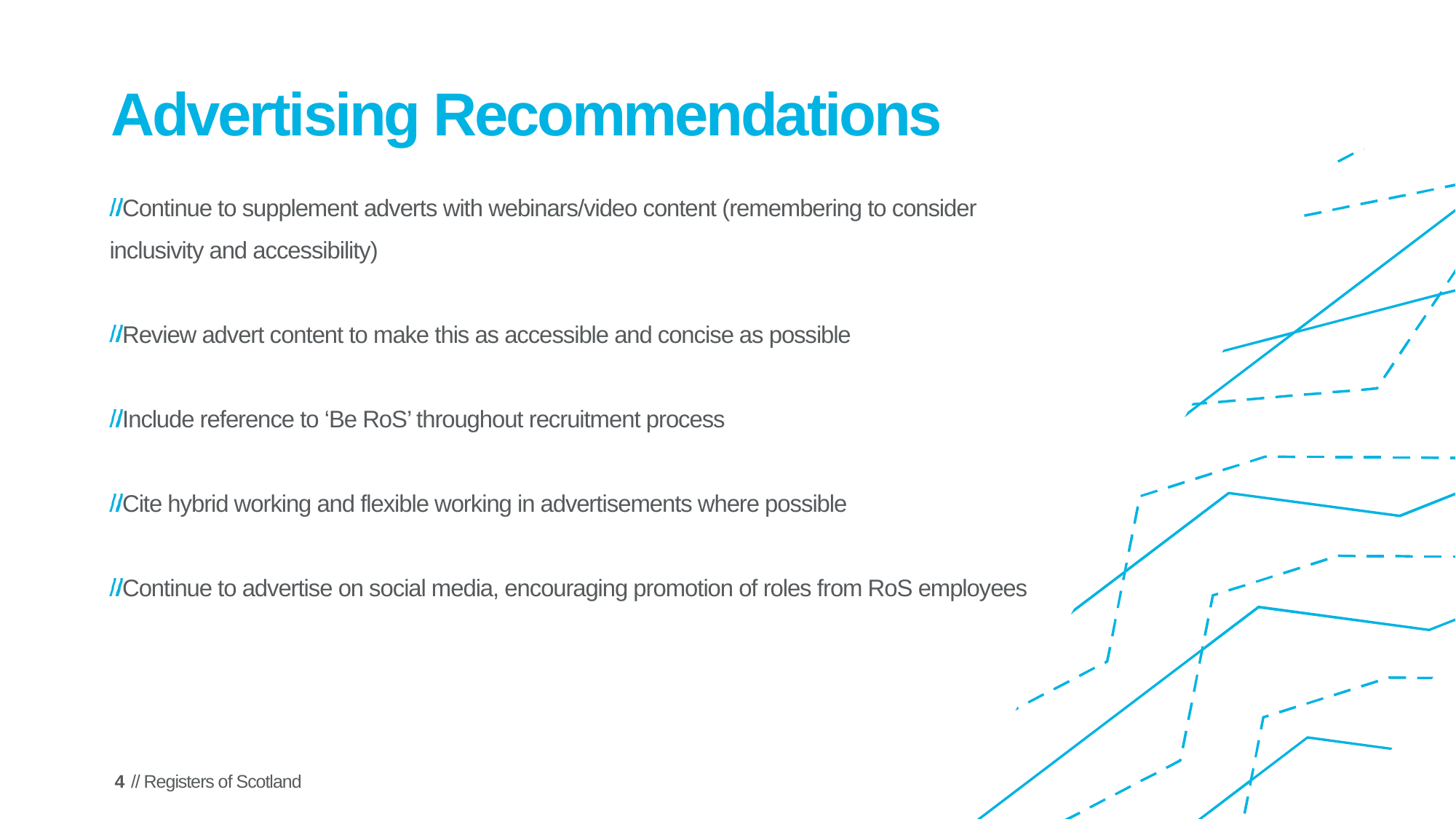

# Advertising Recommendations
Continue to supplement adverts with webinars/video content (remembering to consider inclusivity and accessibility)

Review advert content to make this as accessible and concise as possible

Include reference to ‘Be RoS’ throughout recruitment process

Cite hybrid working and flexible working in advertisements where possible

Continue to advertise on social media, encouraging promotion of roles from RoS employees

4
// Registers of Scotland